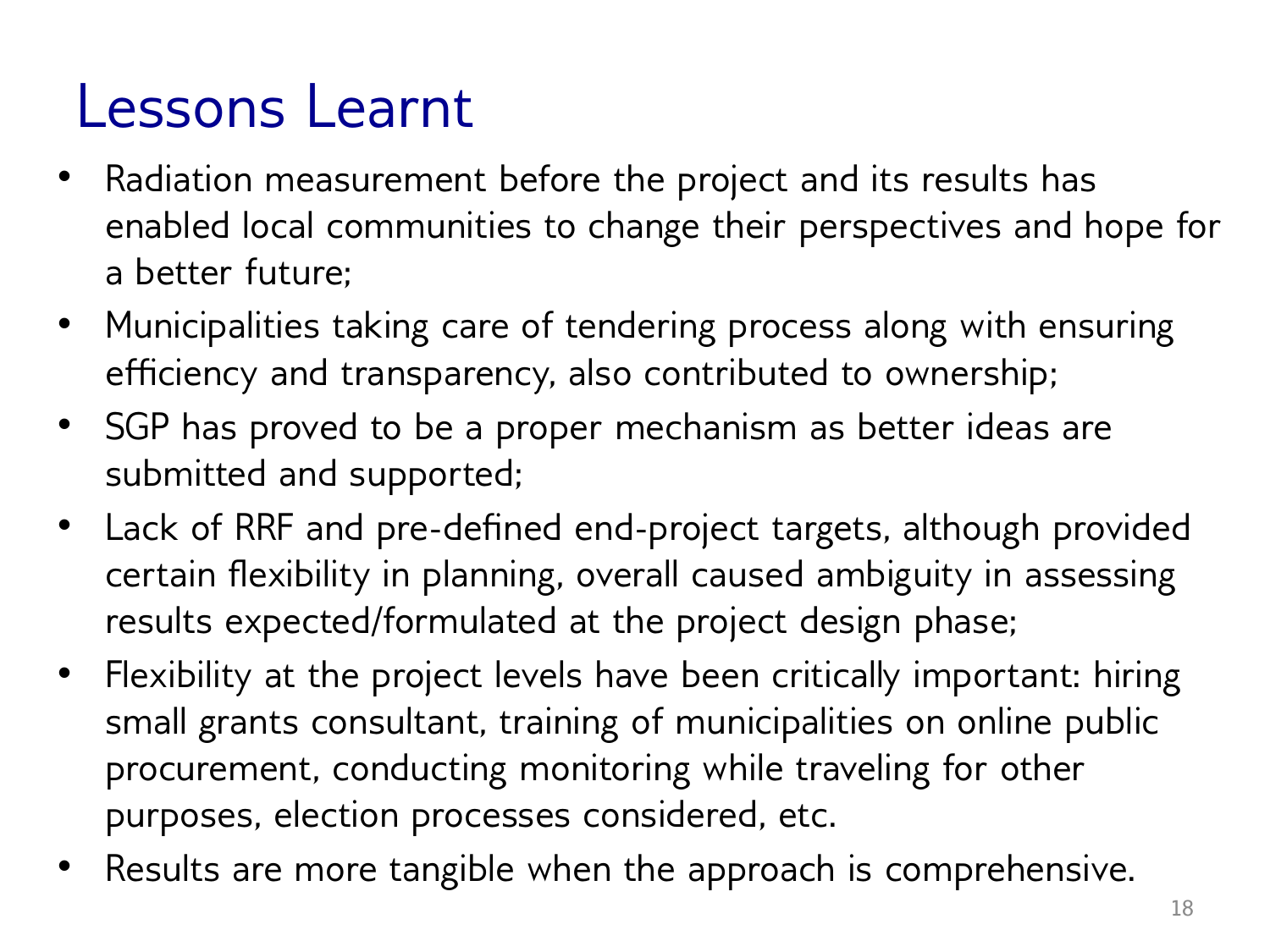

# Lessons Learnt
Radiation measurement before the project and its results has enabled local communities to change their perspectives and hope for a better future;
Municipalities taking care of tendering process along with ensuring efficiency and transparency, also contributed to ownership;
SGP has proved to be a proper mechanism as better ideas are submitted and supported;
Lack of RRF and pre-defined end-project targets, although provided certain flexibility in planning, overall caused ambiguity in assessing results expected/formulated at the project design phase;
Flexibility at the project levels have been critically important: hiring small grants consultant, training of municipalities on online public procurement, conducting monitoring while traveling for other purposes, election processes considered, etc.
Results are more tangible when the approach is comprehensive.

18